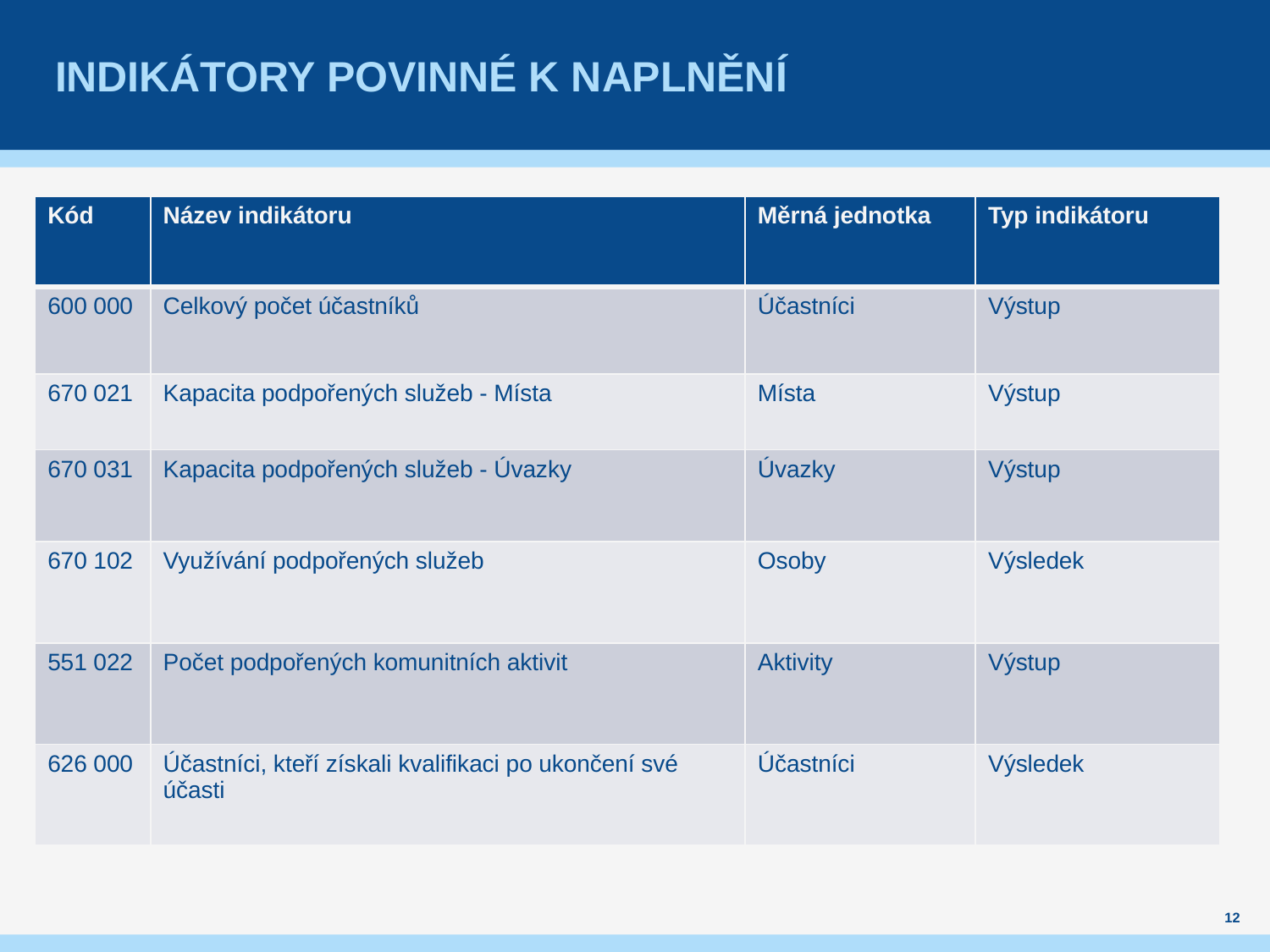

# InDIKÁTORY povinné k naplnění
| Kód | Název indikátoru | Měrná jednotka | Typ indikátoru |
| --- | --- | --- | --- |
| 600 000 | Celkový počet účastníků | Účastníci | Výstup |
| 670 021 | Kapacita podpořených služeb - Místa | Místa | Výstup |
| 670 031 | Kapacita podpořených služeb - Úvazky | Úvazky | Výstup |
| 670 102 | Využívání podpořených služeb | Osoby | Výsledek |
| 551 022 | Počet podpořených komunitních aktivit | Aktivity | Výstup |
| 626 000 | Účastníci, kteří získali kvalifikaci po ukončení své účasti | Účastníci | Výsledek |

12